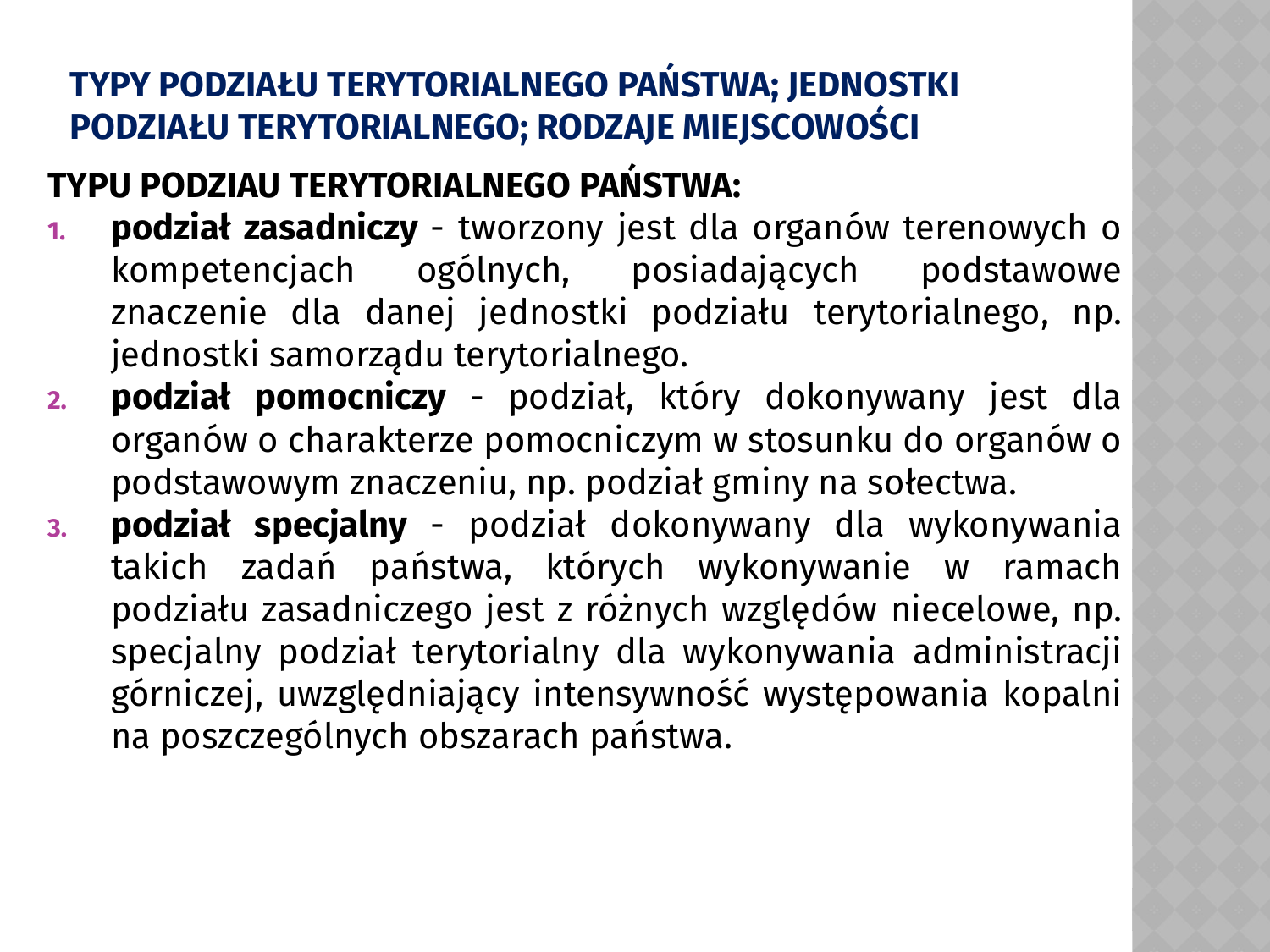

# Typy podziału terytorialnego państwa; jednostki podziału terytorialnego; rodzaje miejscowości
TYPU PODZIAU TERYTORIALNEGO PAŃSTWA:
podział zasadniczy - tworzony jest dla organów terenowych o kompetencjach ogólnych, posiadających podstawowe znaczenie dla danej jednostki podziału terytorialnego, np. jednostki samorządu terytorialnego.
podział pomocniczy - podział, który dokonywany jest dla organów o charakterze pomocniczym w stosunku do organów o podstawowym znaczeniu, np. podział gminy na sołectwa.
podział specjalny - podział dokonywany dla wykonywania takich zadań państwa, których wykonywanie w ramach podziału zasadniczego jest z różnych względów niecelowe, np. specjalny podział terytorialny dla wykonywania administracji górniczej, uwzględniający intensywność występowania kopalni na poszczególnych obszarach państwa.